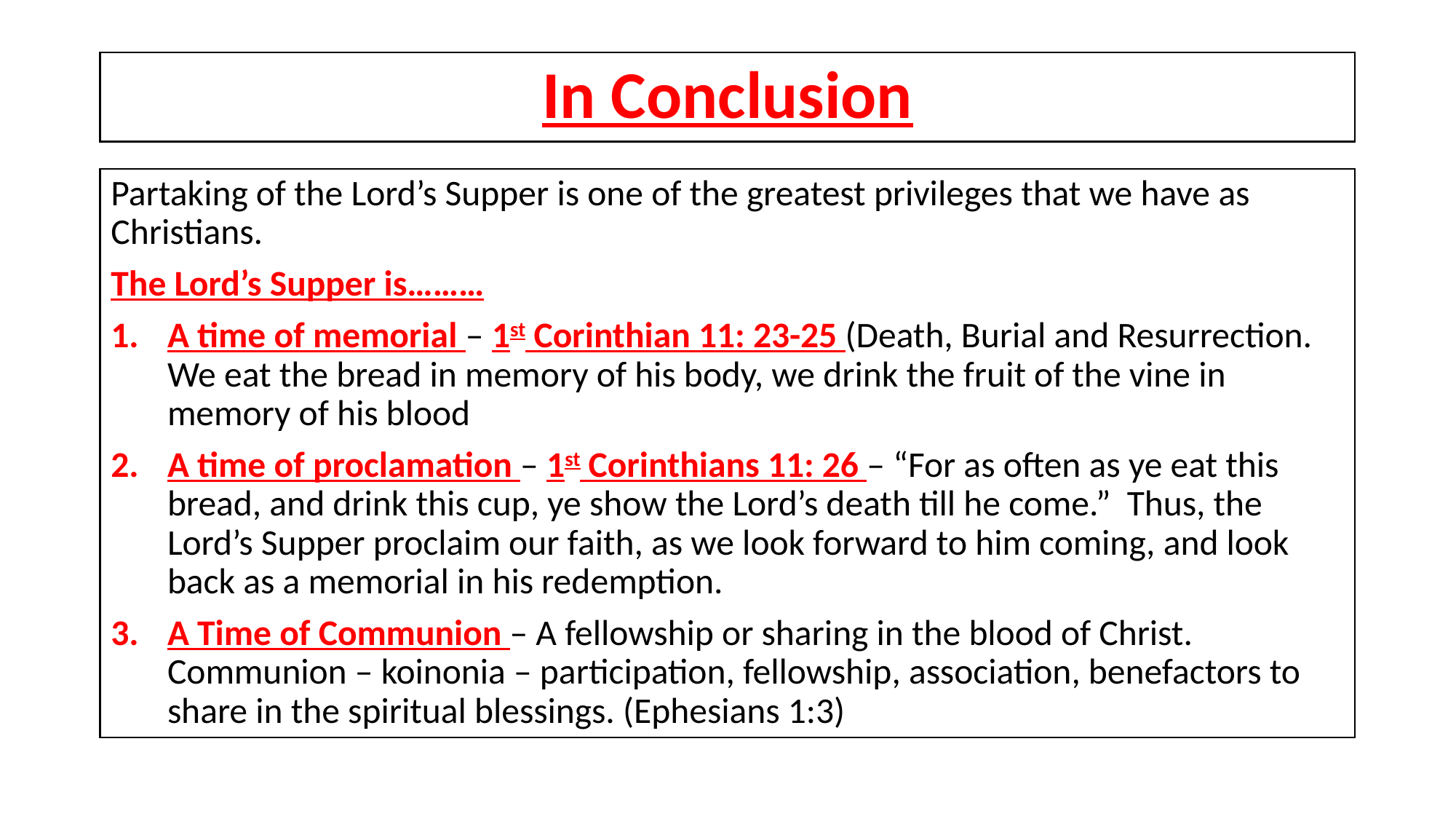

# In Conclusion
Partaking of the Lord’s Supper is one of the greatest privileges that we have as Christians.
The Lord’s Supper is………
A time of memorial – 1st Corinthian 11: 23-25 (Death, Burial and Resurrection.  We eat the bread in memory of his body, we drink the fruit of the vine in memory of his blood
A time of proclamation – 1st Corinthians 11: 26 – “For as often as ye eat this bread, and drink this cup, ye show the Lord’s death till he come.”  Thus, the Lord’s Supper proclaim our faith, as we look forward to him coming, and look back as a memorial in his redemption.
A Time of Communion – A fellowship or sharing in the blood of Christ.       Communion – koinonia – participation, fellowship, association, benefactors to share in the spiritual blessings. (Ephesians 1:3)